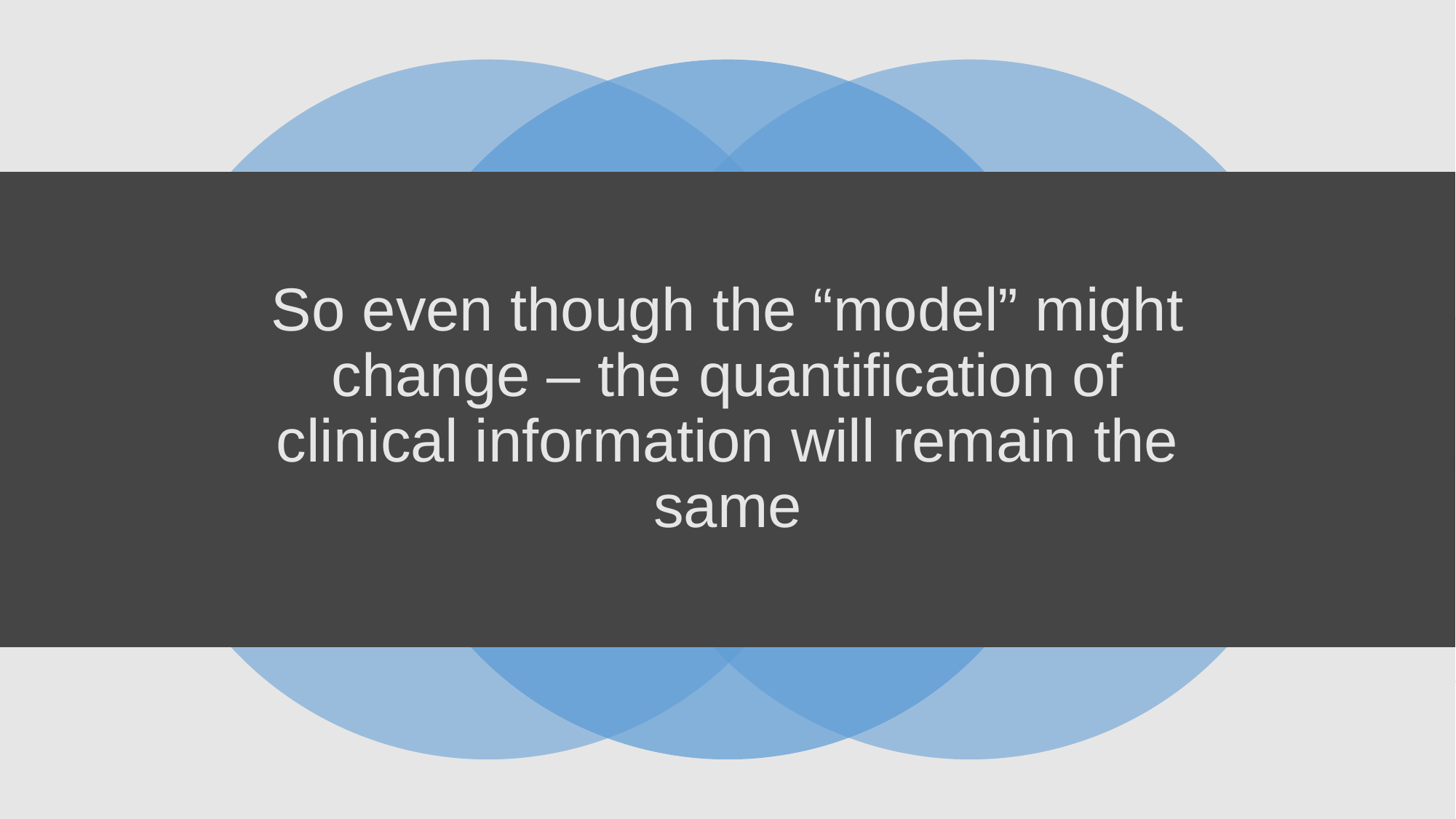

So even though the “model” might change – the quantification of clinical information will remain the same